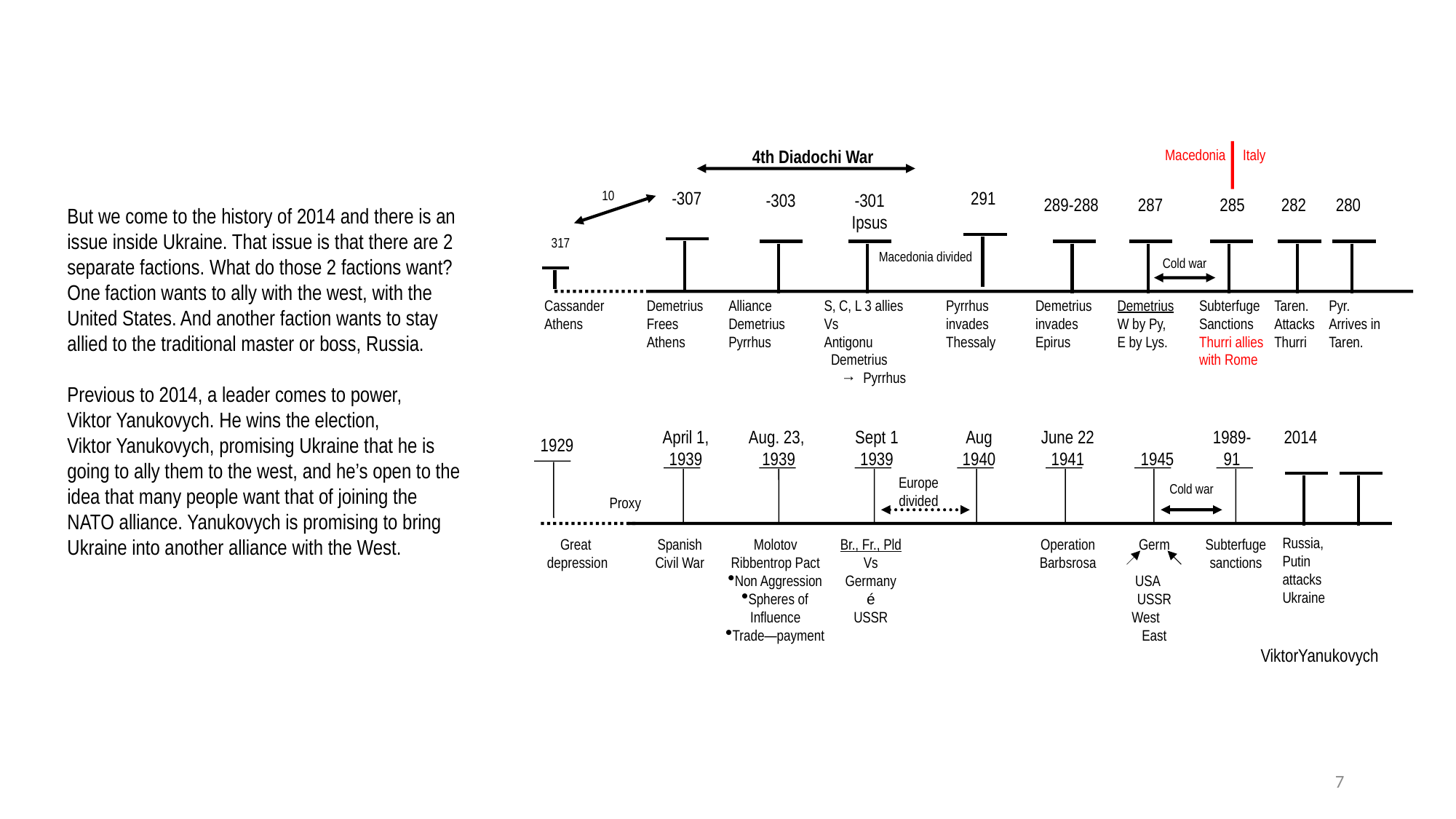

4th Diadochi War
Macedonia     Italy

10
-307
291
-303
-301
Ipsus
289-288
287
285
282
280

But we come to the history of 2014 and there is an issue inside Ukraine. That issue is that there are 2 separate factions. What do those 2 factions want? One faction wants to ally with the west, with the United States. And another faction wants to stay allied to the traditional master or boss, Russia.

Previous to 2014, a leader comes to power, Viktor Yanukovych. He wins the election, Viktor Yanukovych, promising Ukraine that he is going to ally them to the west, and he’s open to the idea that many people want that of joining the NATO alliance. Yanukovych is promising to bring Ukraine into another alliance with the West.

317
Macedonia divided
Cold war

Cassander
Athens

Demetrius
Frees
Athens

Alliance
Demetrius
Pyrrhus
S, C, L 3 allies
Vs
Antigonu
  Demetrius
     →  Pyrrhus
Pyrrhus invades Thessaly
Demetrius invades Epirus
Demetrius
W by Py,
E by Lys.
Subterfuge
Sanctions
Thurri allies with Rome
Taren. Attacks Thurri
Pyr.
Arrives in
Taren.
April 1, 1939
Aug. 23,
1939
Sept 1
1939
Aug
1940
June 22
1941

1945
1989-91
2014

1929

Europe divided

Cold war
Proxy

Russia, Putin attacks Ukraine
Great
depression
Spanish Civil War
Molotov Ribbentrop Pact
Non Aggression
Spheres of Influence
Trade—payment
Br., Fr., Pld
Vs
Germany
é
USSR
Operation
Barbsrosa
Germ

USA     USSR
West      East
Subterfuge
sanctions

ViktorYanukovych
7